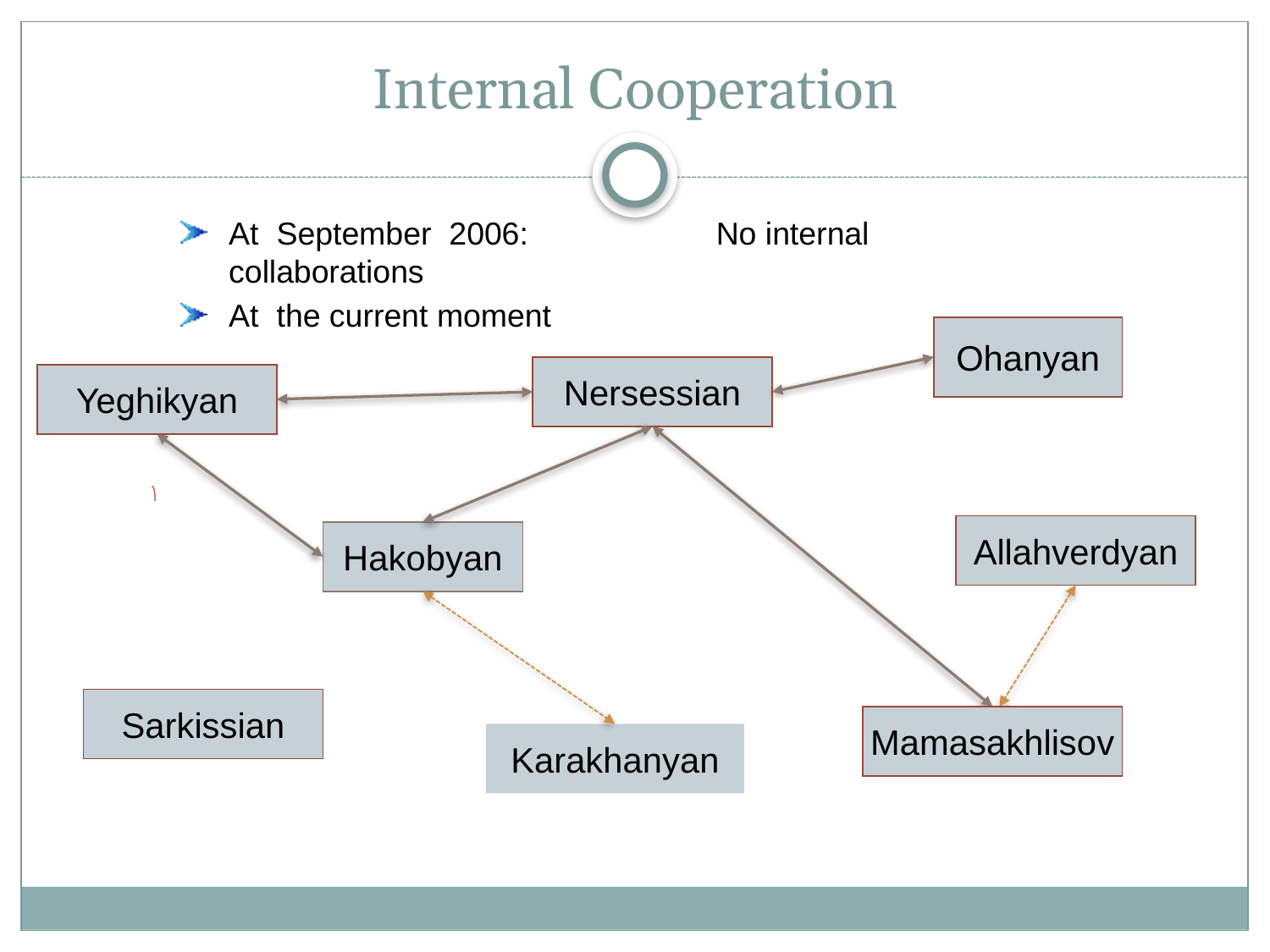

# Internal Cooperation
At  September  2006:	            No internal collaborations
At  the current moment

Ohanyan
Nersessian
Yeghikyan

Allahverdyan
Hakobyan
Sarkissian
Mamasakhlisov
Karakhanyan